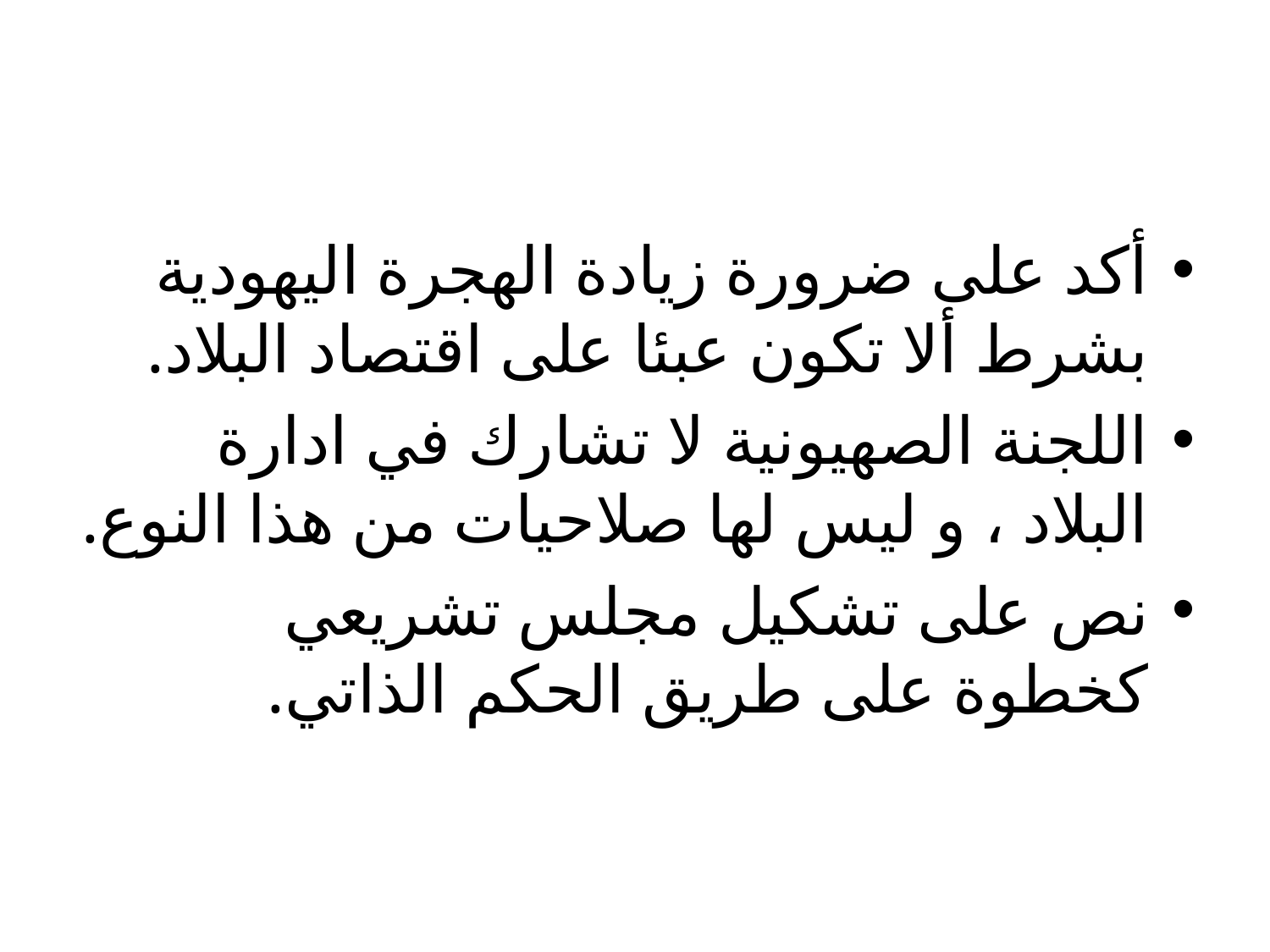

#
أكد على ضرورة زيادة الهجرة اليهودية بشرط ألا تكون عبئا على اقتصاد البلاد.
اللجنة الصهيونية لا تشارك في ادارة البلاد ، و ليس لها صلاحيات من هذا النوع.
نص على تشكيل مجلس تشريعي كخطوة على طريق الحكم الذاتي.